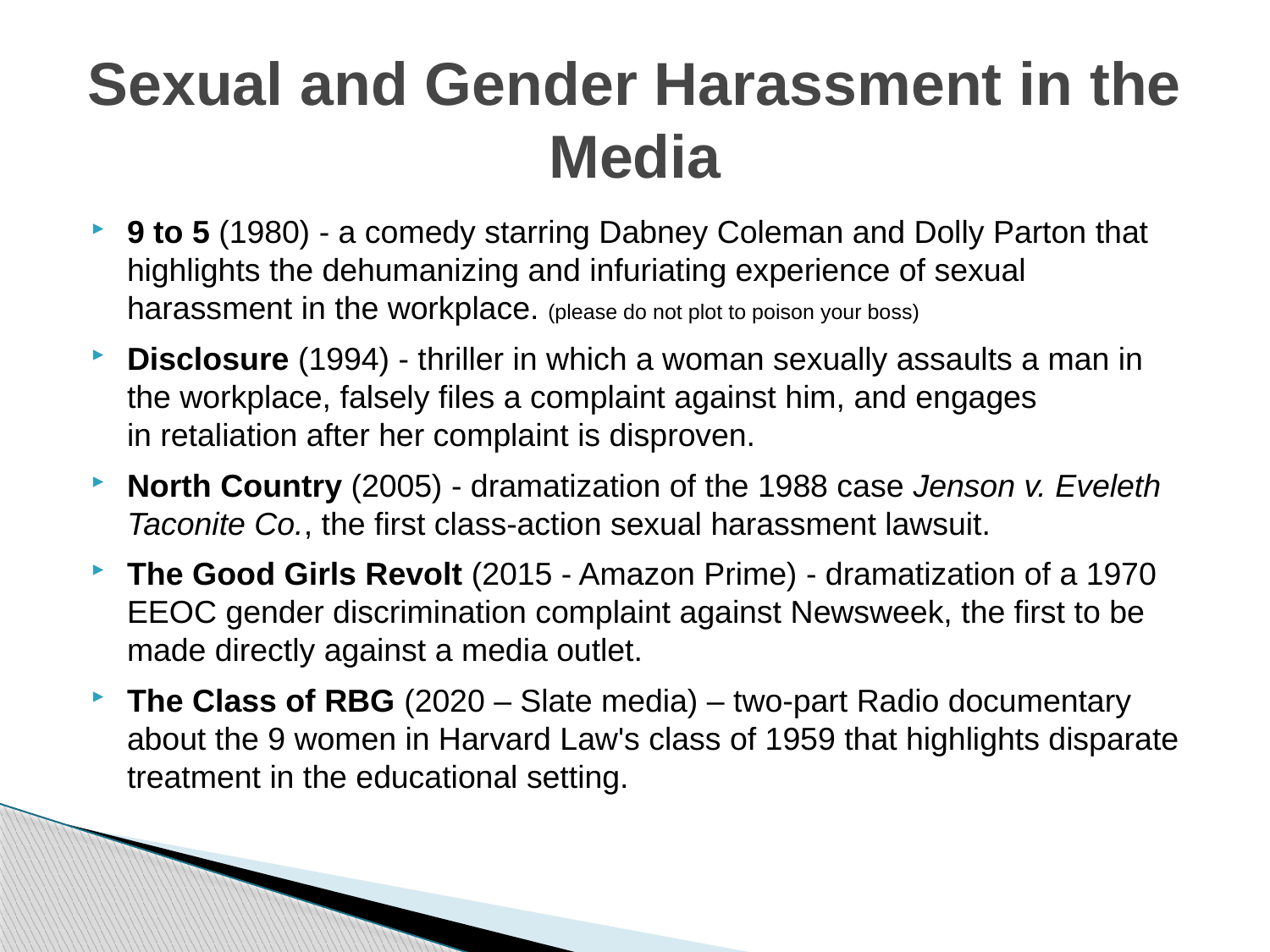

# Sexual and Gender Harassment in the Media
9 to 5 (1980) - a comedy starring Dabney Coleman and Dolly Parton that highlights the dehumanizing and infuriating experience of sexual harassment in the workplace. (please do not plot to poison your boss)
Disclosure (1994) - thriller in which a woman sexually assaults a man in the workplace, falsely files a complaint against him, and engages in retaliation after her complaint is disproven.
North Country (2005) - dramatization of the 1988 case Jenson v. Eveleth Taconite Co., the first class-action sexual harassment lawsuit.
The Good Girls Revolt (2015 - Amazon Prime) - dramatization of a 1970 EEOC gender discrimination complaint against Newsweek, the first to be made directly against a media outlet.
The Class of RBG (2020 – Slate media) – two-part Radio documentary about the 9 women in Harvard Law's class of 1959 that highlights disparate treatment in the educational setting.